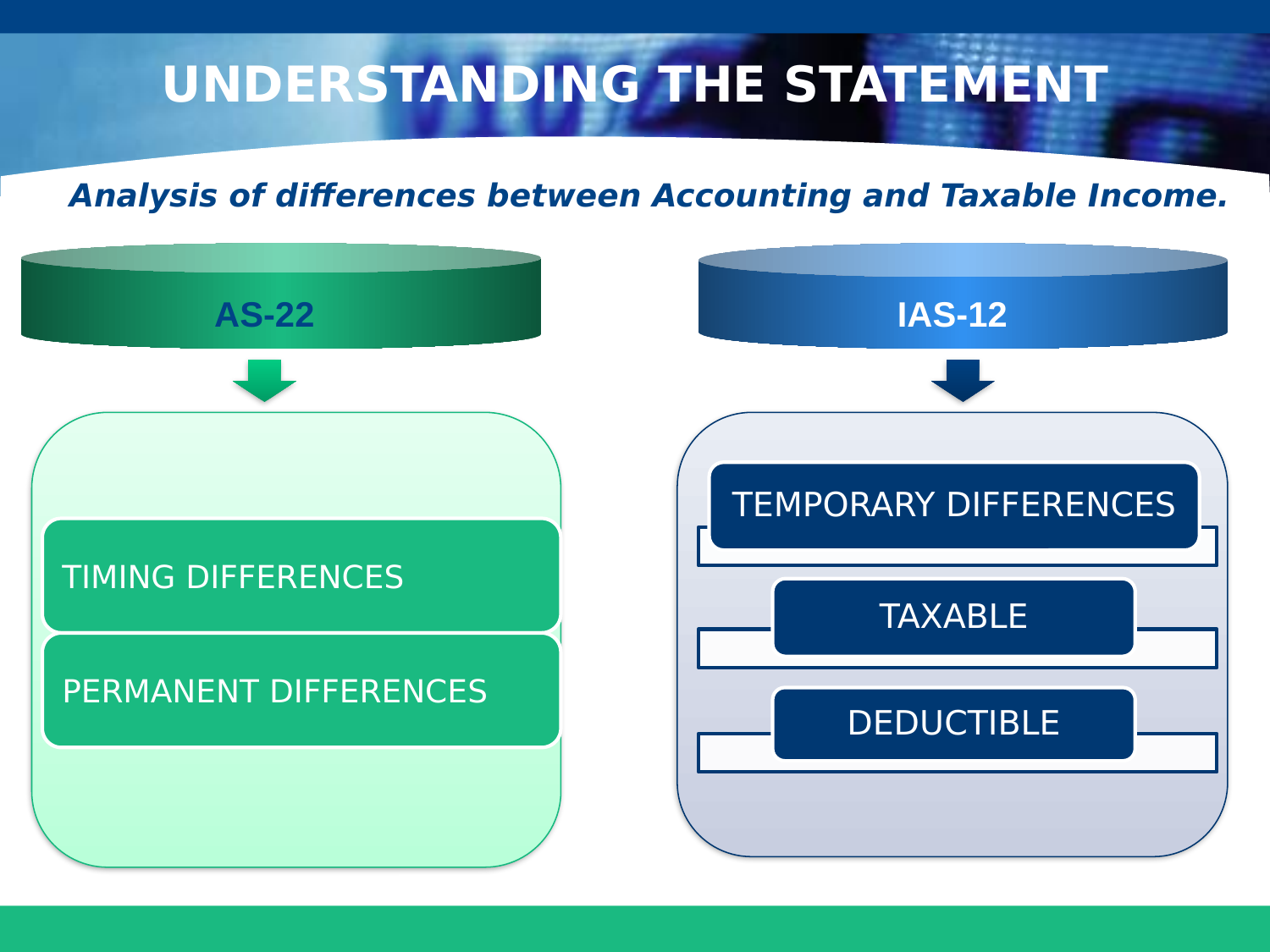

# UNDERSTANDING THE STATEMENT
 Analysis of differences between Accounting and Taxable Income.

Text

Text
Text
Text
Text
AS-22
IAS-12

TEMPORARY DIFFERENCES
TAXABLE
DEDUCTIBLE
TIMING DIFFERENCES
PERMANENT DIFFERENCES